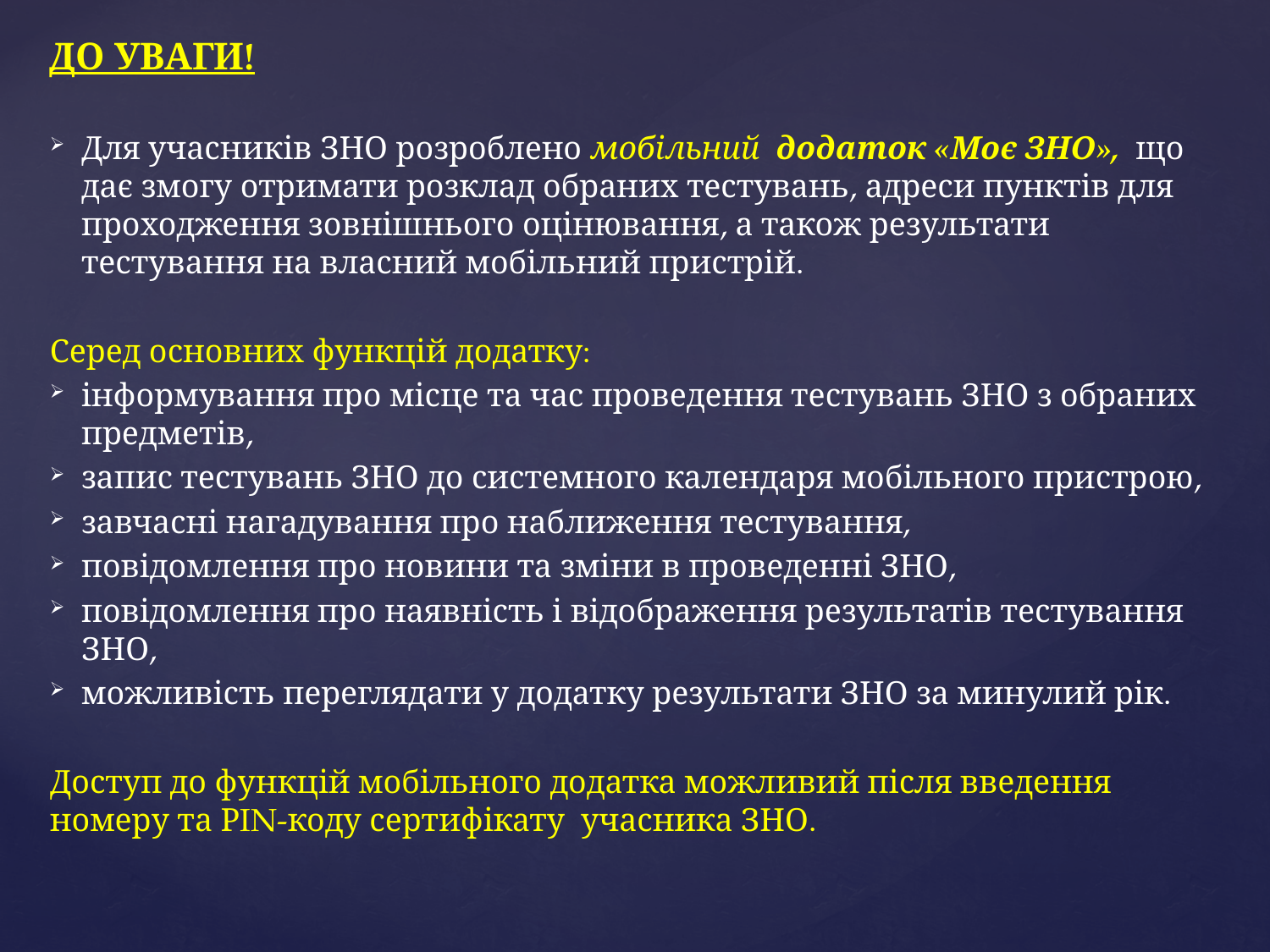

ДО УВАГИ!

Для учасників ЗНО розроблено мобільний  додаток «Моє ЗНО»,  що дає змогу отримати розклад обраних тестувань, адреси пунктів для проходження зовнішнього оцінювання, а також результати тестування на власний мобільний пристрій.

Серед основних функцій додатку:
інформування про місце та час проведення тестувань ЗНО з обраних предметів,
запис тестувань ЗНО до системного календаря мобільного пристрою,
завчасні нагадування про наближення тестування,
повідомлення про новини та зміни в проведенні ЗНО,
повідомлення про наявність і відображення результатів тестування ЗНО,
можливість переглядати у додатку результати ЗНО за минулий рік.

Доступ до функцій мобільного додатка можливий після введення номеру та РIN-коду сертифікату  учасника ЗНО.